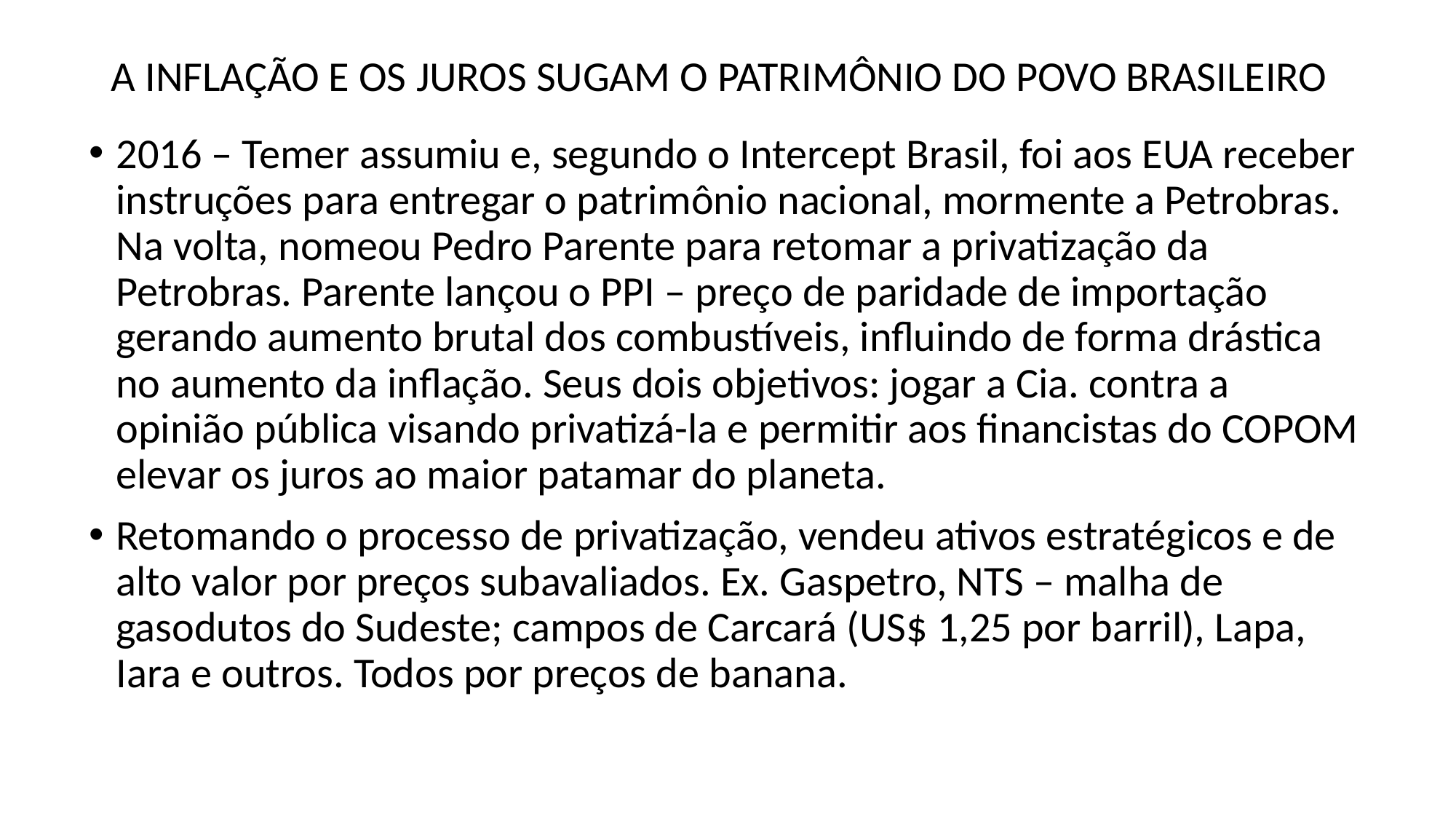

# A INFLAÇÃO E OS JUROS SUGAM O PATRIMÔNIO DO POVO BRASILEIRO
2016 – Temer assumiu e, segundo o Intercept Brasil, foi aos EUA receber instruções para entregar o patrimônio nacional, mormente a Petrobras. Na volta, nomeou Pedro Parente para retomar a privatização da Petrobras. Parente lançou o PPI – preço de paridade de importação gerando aumento brutal dos combustíveis, influindo de forma drástica no aumento da inflação. Seus dois objetivos: jogar a Cia. contra a opinião pública visando privatizá-la e permitir aos financistas do COPOM elevar os juros ao maior patamar do planeta.
Retomando o processo de privatização, vendeu ativos estratégicos e de alto valor por preços subavaliados. Ex. Gaspetro, NTS – malha de gasodutos do Sudeste; campos de Carcará (US$ 1,25 por barril), Lapa, Iara e outros. Todos por preços de banana.